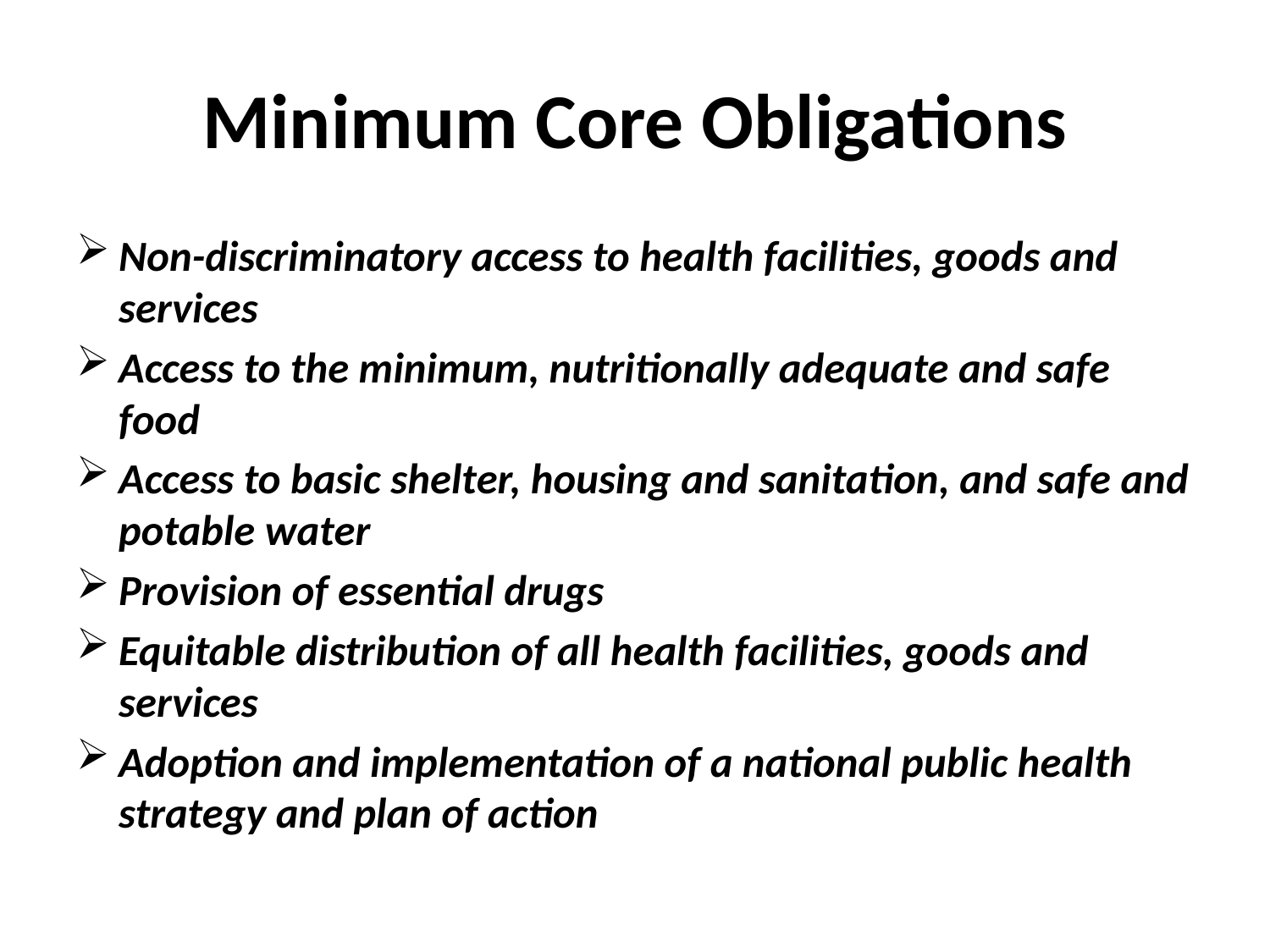

# Minimum Core Obligations
Non-discriminatory access to health facilities, goods and services
Access to the minimum, nutritionally adequate and safe food
Access to basic shelter, housing and sanitation, and safe and potable water
Provision of essential drugs
Equitable distribution of all health facilities, goods and services
Adoption and implementation of a national public health strategy and plan of action